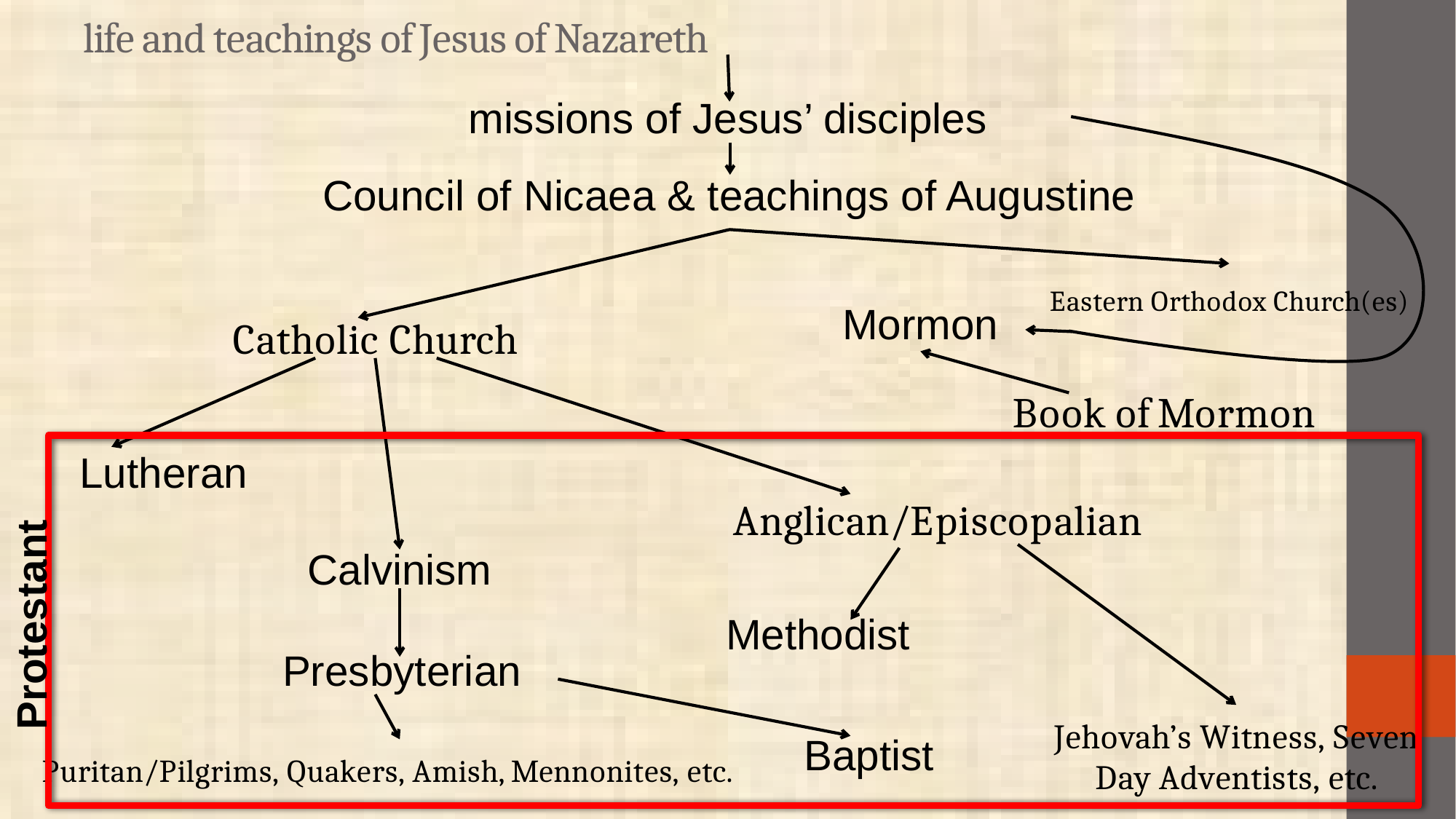

# life and teachings of Jesus of Nazareth
missions of Jesus’ disciples

Council of Nicaea & teachings of Augustine
Eastern Orthodox Church(es)
Mormon
Catholic Church
Book of Mormon
Lutheran

Anglican/Episcopalian
Calvinism
Protestant
Methodist
Presbyterian
Jehovah’s Witness, Seven Day Adventists, etc.
Baptist
Puritan/Pilgrims, Quakers, Amish, Mennonites, etc.